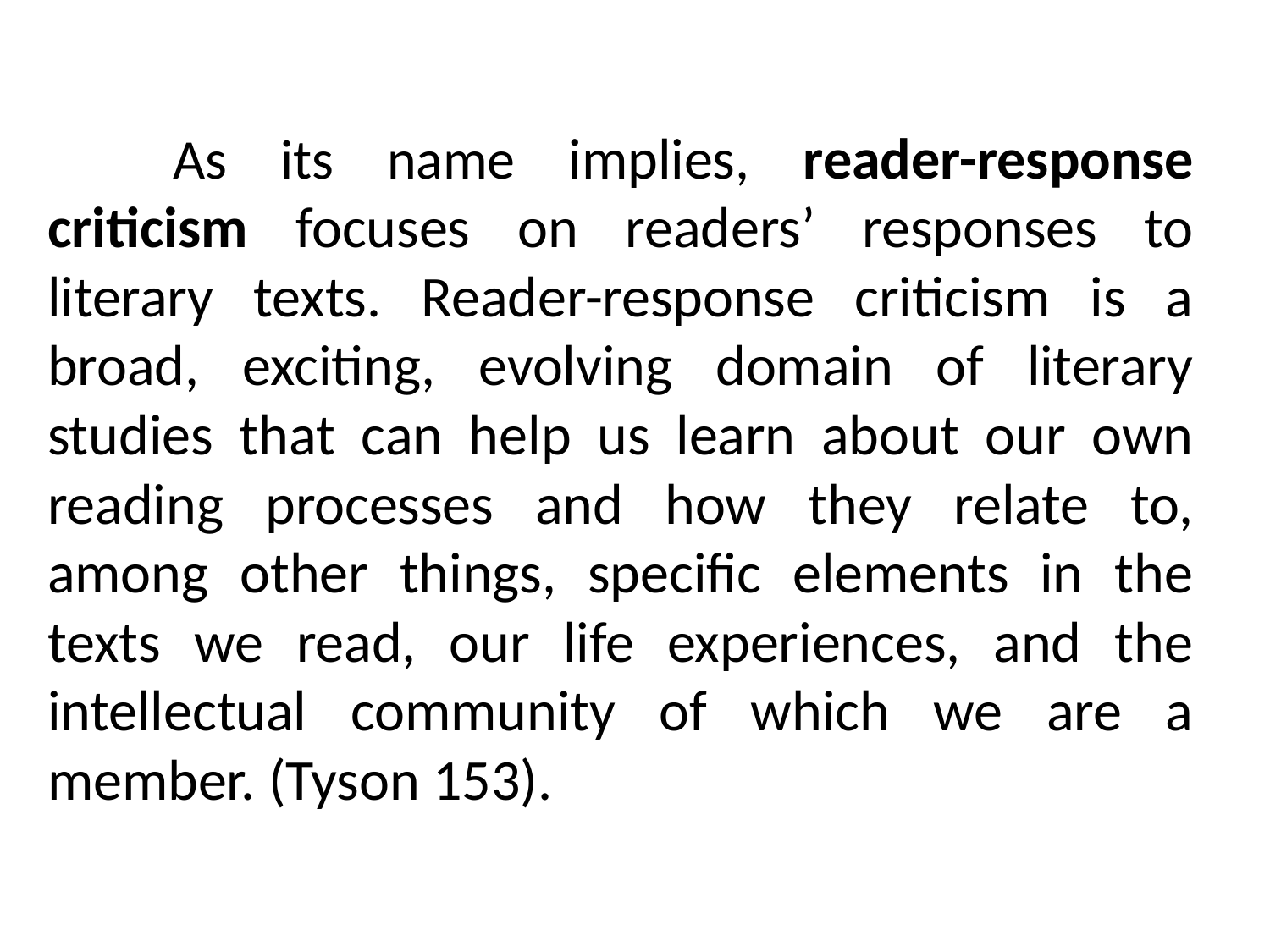

As its name implies, reader-response criticism focuses on readers’ responses to literary texts. Reader-response criticism is a broad, exciting, evolving domain of literary studies that can help us learn about our own reading processes and how they relate to, among other things, specific elements in the texts we read, our life experiences, and the intellectual community of which we are a member. (Tyson 153).